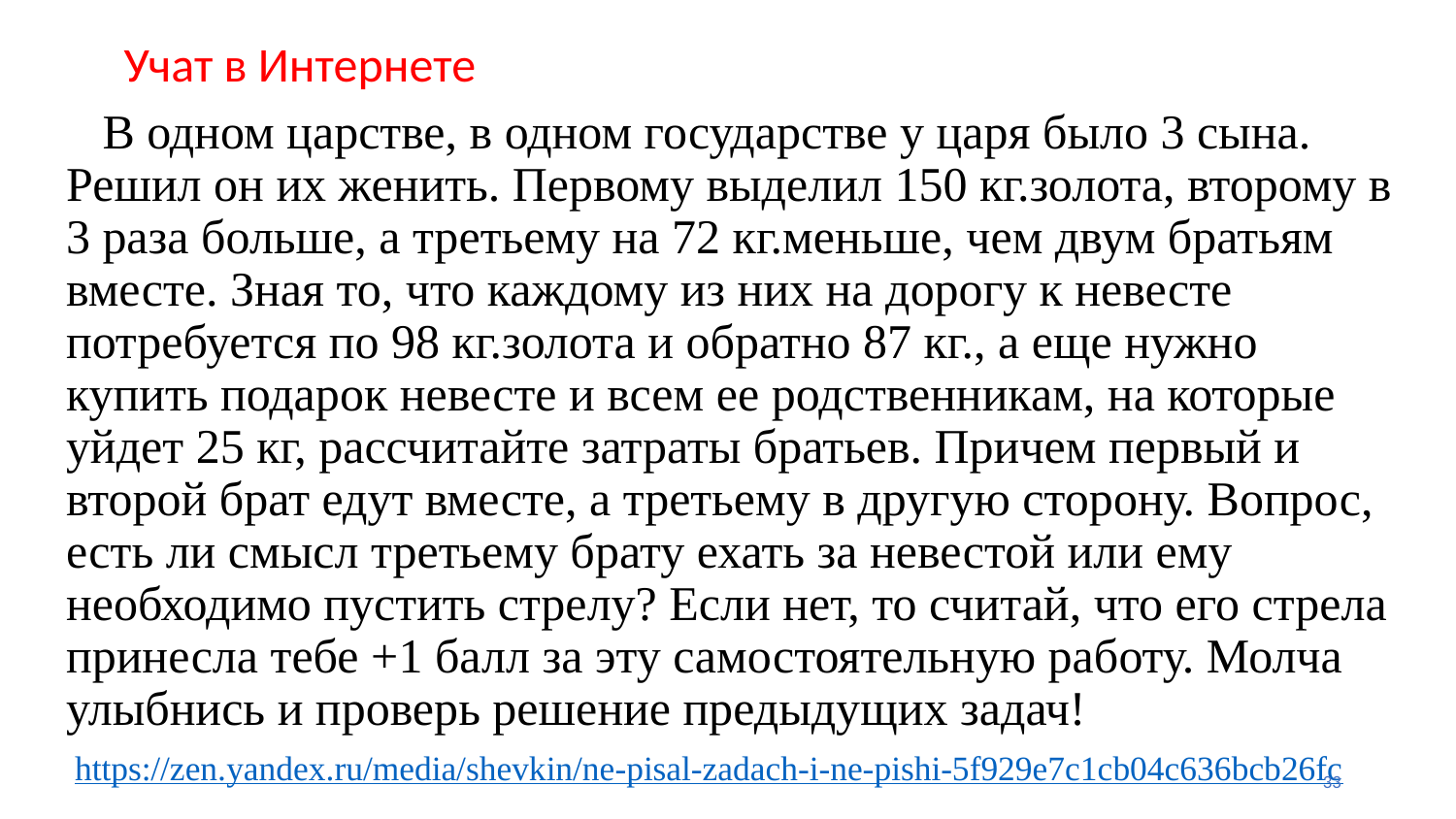

# Учат в Интернете
   В одном царстве, в одном государстве у царя было 3 сына. Решил он их женить. Первому выделил 150 кг.золота, второму в 3 раза больше, а третьему на 72 кг.меньше, чем двум братьям вместе. Зная то, что каждому из них на дорогу к невесте потребуется по 98 кг.золота и обратно 87 кг., а еще нужно купить подарок невесте и всем ее родственникам, на которые уйдет 25 кг, рассчитайте затраты братьев. Причем первый и второй брат едут вместе, а третьему в другую сторону. Вопрос, есть ли смысл третьему брату ехать за невестой или ему необходимо пустить стрелу? Если нет, то считай, что его стрела принесла тебе +1 балл за эту самостоятельную работу. Молча улыбнись и проверь решение предыдущих задач!
 https://zen.yandex.ru/media/shevkin/ne-pisal-zadach-i-ne-pishi-5f929e7c1cb04c636bcb26fc

33